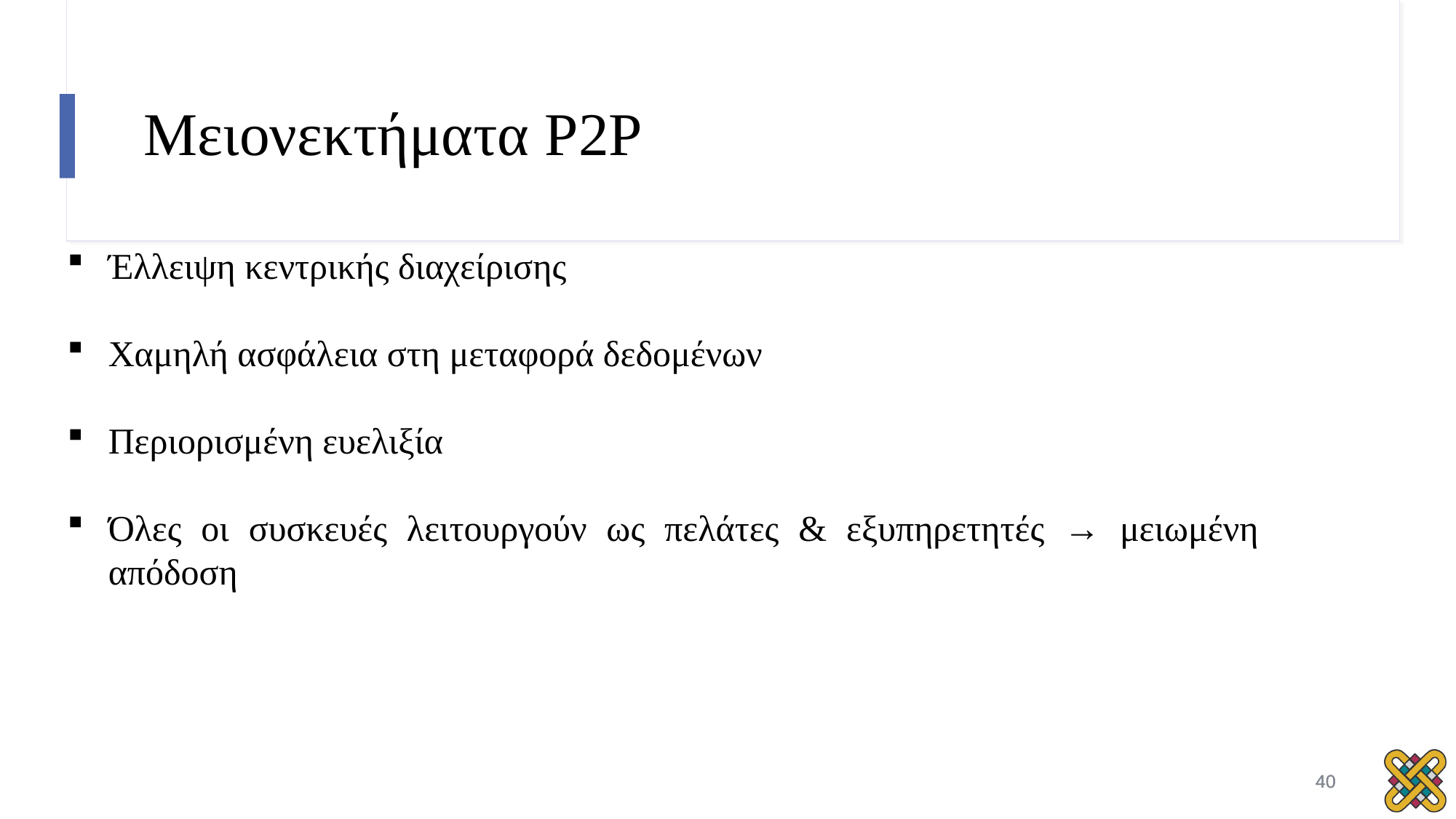

# Μειονεκτήματα P2P

Έλλειψη κεντρικής διαχείρισης

Χαμηλή ασφάλεια στη μεταφορά δεδομένων

Περιορισμένη ευελιξία

Όλες οι συσκευές λειτουργούν ως πελάτες & εξυπηρετητές → μειωμένη απόδοση

40
40